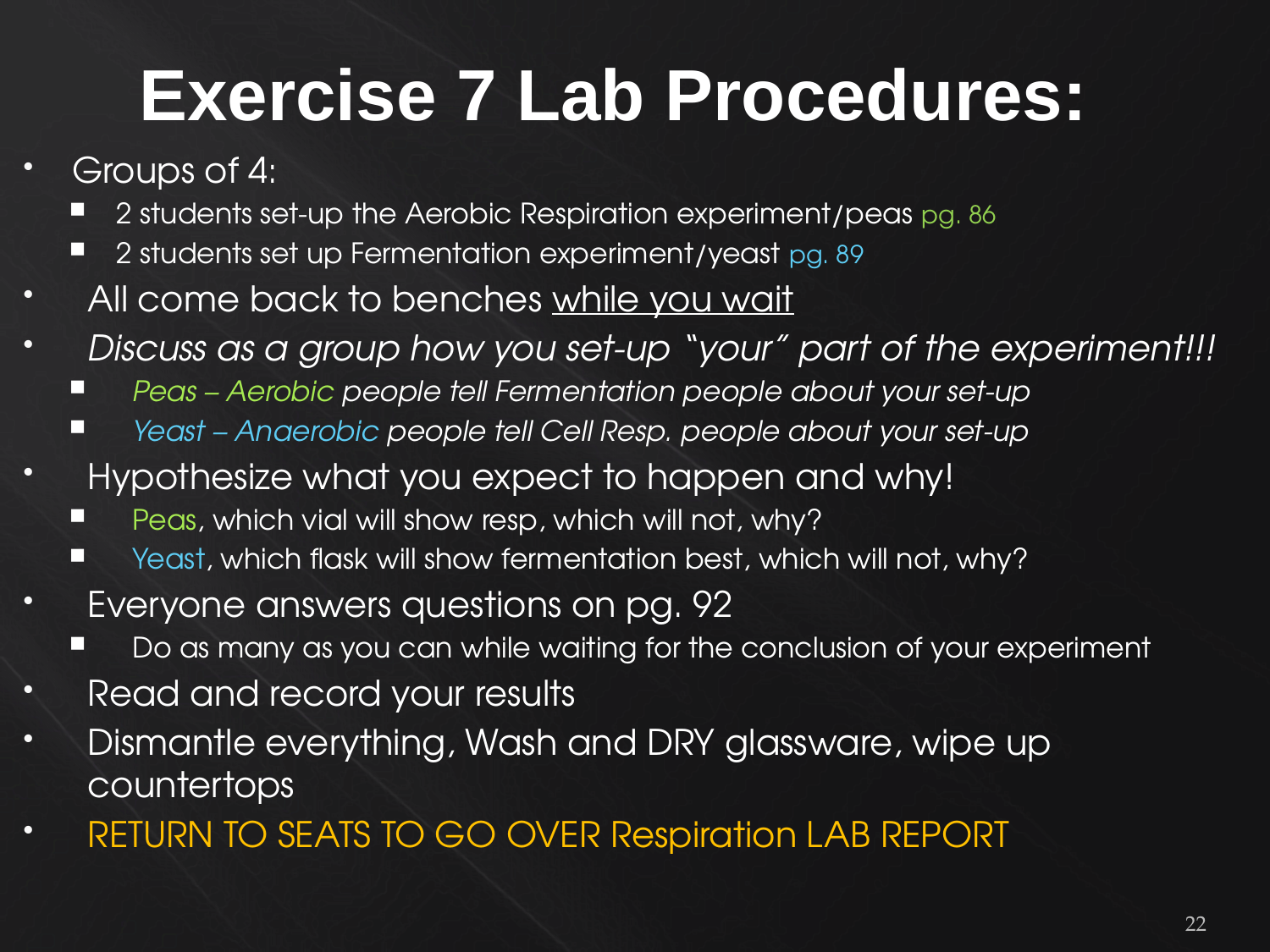

# Exercise 7 Lab Procedures:
Groups of 4:
2 students set-up the Aerobic Respiration experiment/peas pg. 86
2 students set up Fermentation experiment/yeast pg. 89
All come back to benches while you wait
Discuss as a group how you set-up “your” part of the experiment!!!
Peas – Aerobic people tell Fermentation people about your set-up
Yeast – Anaerobic people tell Cell Resp. people about your set-up
Hypothesize what you expect to happen and why!
Peas, which vial will show resp, which will not, why?
Yeast, which flask will show fermentation best, which will not, why?
Everyone answers questions on pg. 92
Do as many as you can while waiting for the conclusion of your experiment
Read and record your results
Dismantle everything, Wash and DRY glassware, wipe up countertops
RETURN TO SEATS TO GO OVER Respiration LAB REPORT

22